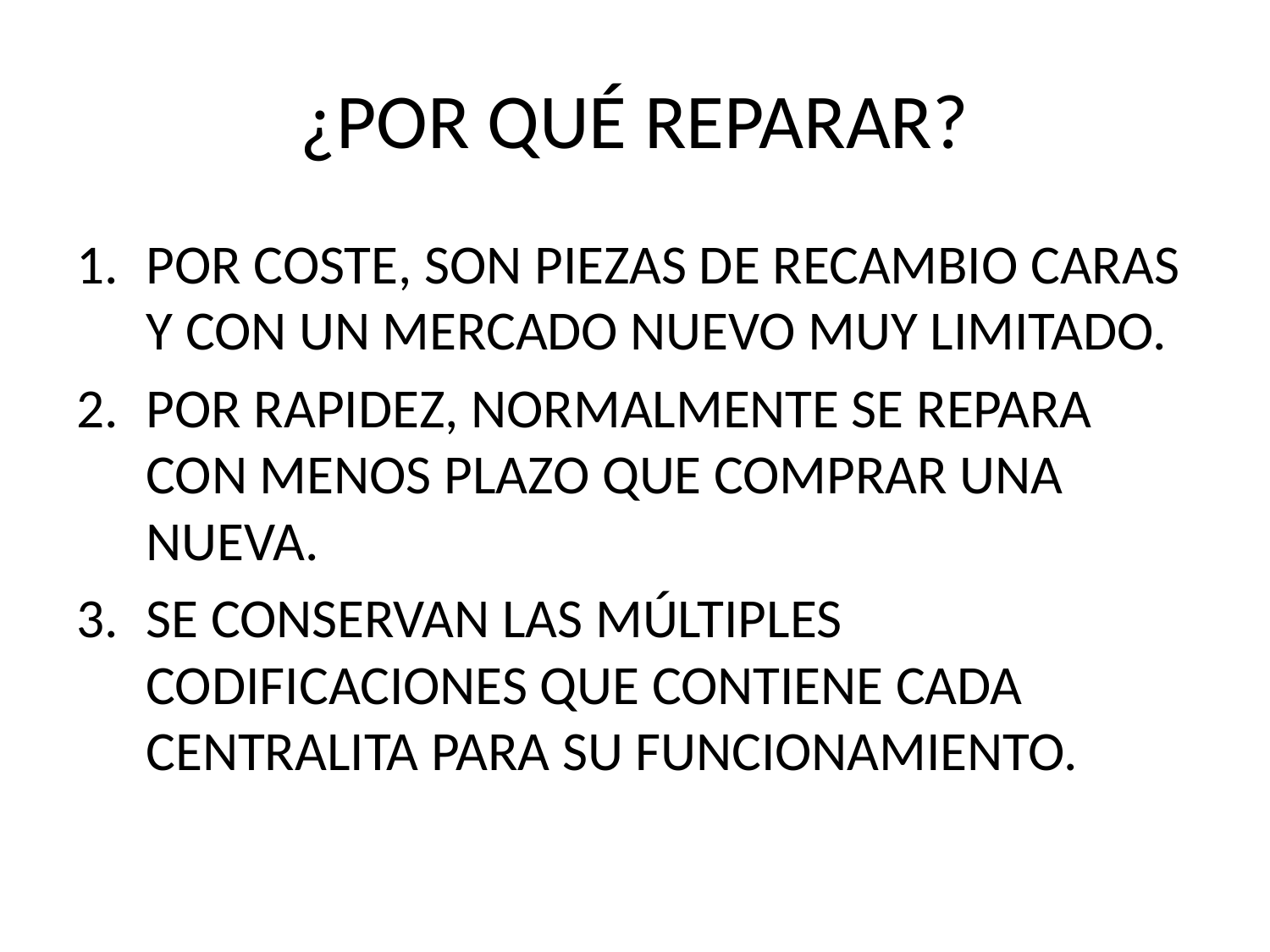

# ¿POR QUÉ REPARAR?
POR COSTE, SON PIEZAS DE RECAMBIO CARAS Y CON UN MERCADO NUEVO MUY LIMITADO.
POR RAPIDEZ, NORMALMENTE SE REPARA CON MENOS PLAZO QUE COMPRAR UNA NUEVA.
SE CONSERVAN LAS MÚLTIPLES CODIFICACIONES QUE CONTIENE CADA CENTRALITA PARA SU FUNCIONAMIENTO.